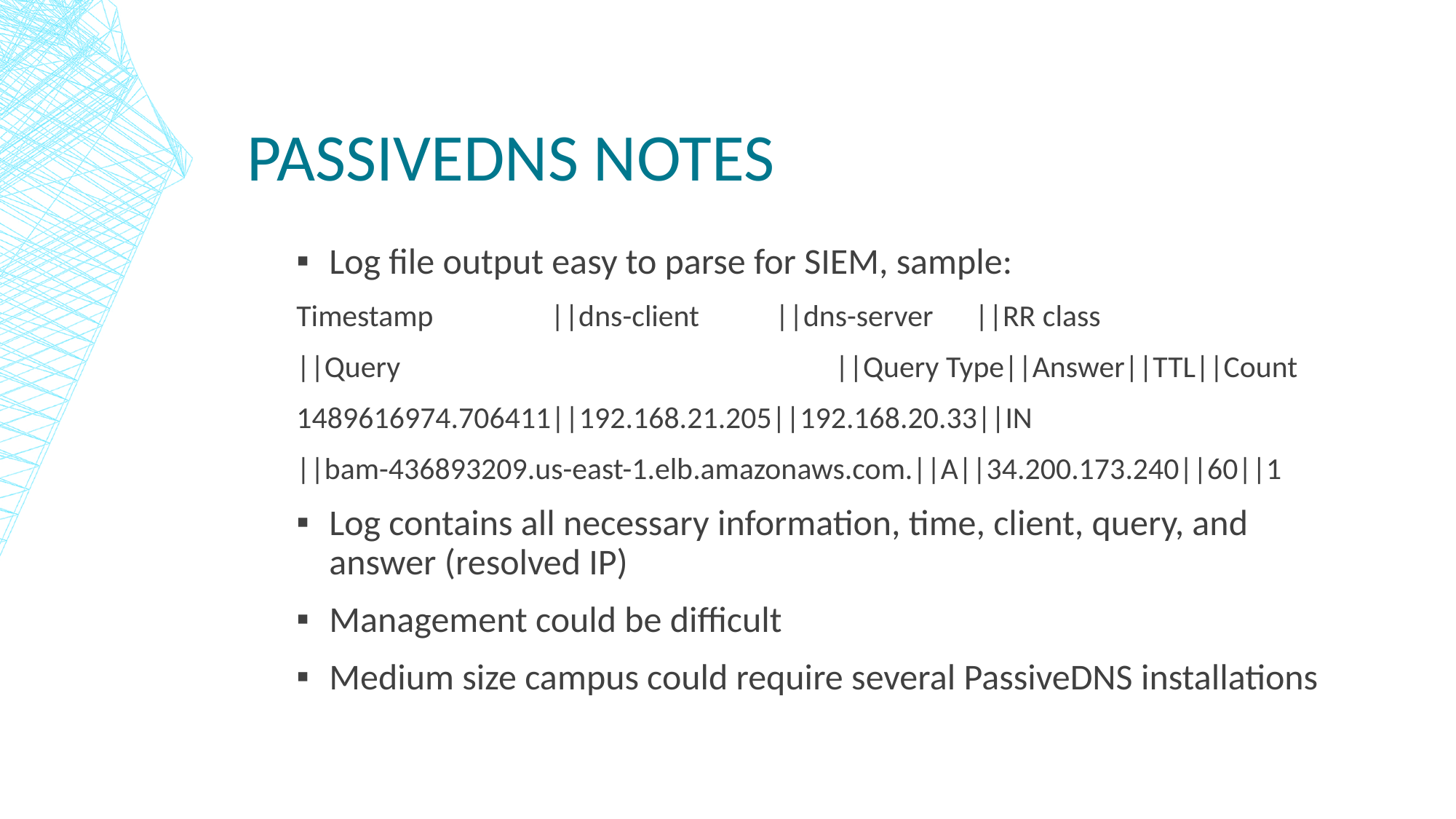

# Passivedns Notes
Log file output easy to parse for SIEM, sample:
Timestamp                 ||dns-client           ||dns-server      ||RR class
||Query                                                               ||Query Type||Answer||TTL||Count
1489616974.706411||192.168.21.205||192.168.20.33||IN
||bam-436893209.us-east-1.elb.amazonaws.com.||A||34.200.173.240||60||1
Log contains all necessary information, time, client, query, and answer (resolved IP)
Management could be difficult
Medium size campus could require several PassiveDNS installations